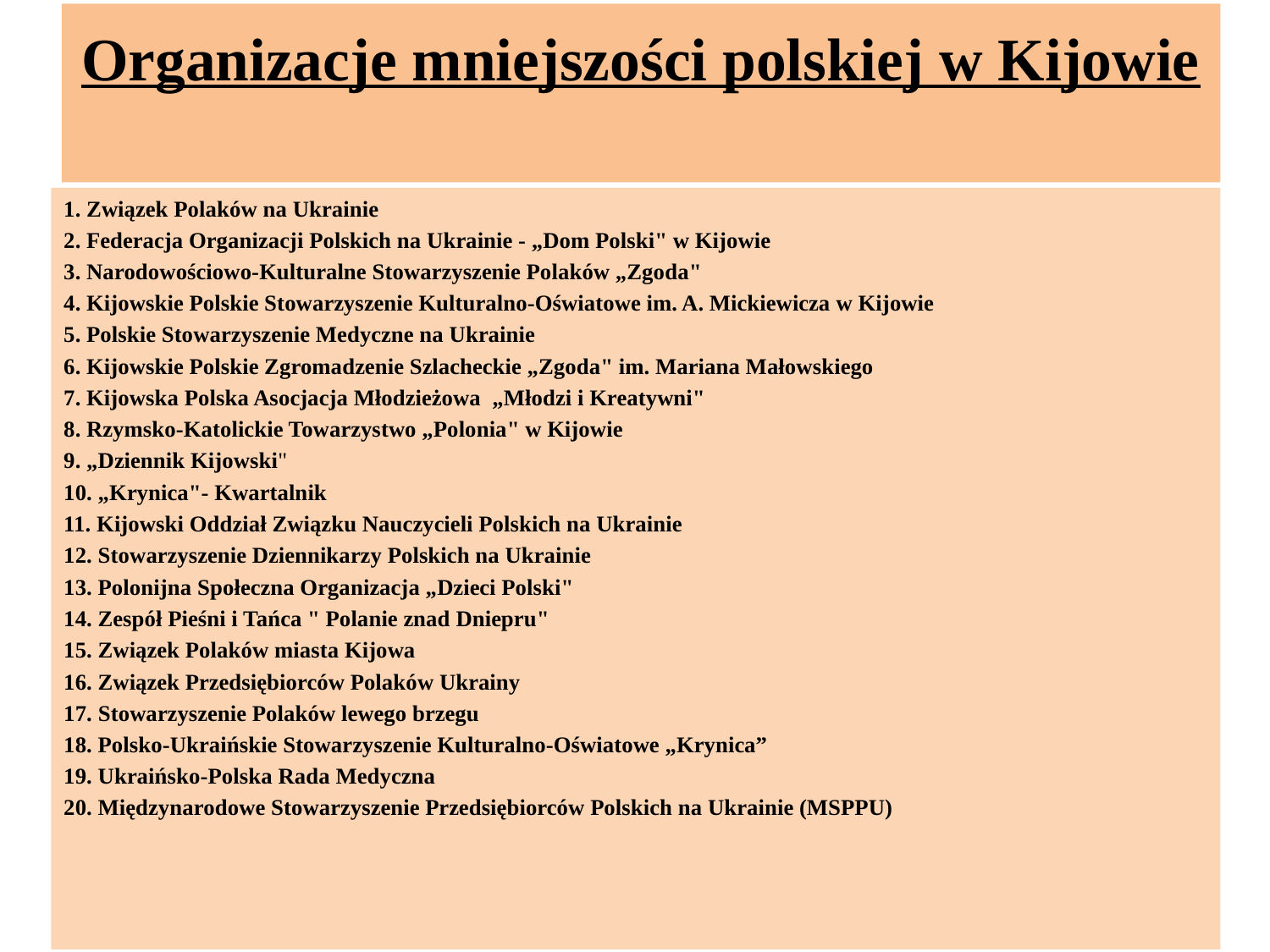

# Organizacje mniejszości polskiej w Kijowie
1. Związek Polaków na Ukrainie
2. Federacja Organizacji Polskich na Ukrainie - „Dom Polski" w Kijowie
3. Narodowościowo-Kulturalne Stowarzyszenie Polaków „Zgoda"
4. Kijowskie Polskie Stowarzyszenie Kulturalno-Oświatowe im. A. Mickiewicza w Kijowie
5. Polskie Stowarzyszenie Medyczne na Ukrainie
6. Kijowskie Polskie Zgromadzenie Szlacheckie „Zgoda" im. Mariana Małowskiego
7. Kijowska Polska Asocjacja Młodzieżowa  „Młodzi i Kreatywni"
8. Rzymsko-Katolickie Towarzystwo „Polonia" w Kijowie
9. „Dziennik Kijowski"
10. „Krynica"- Kwartalnik
11. Kijowski Oddział Związku Nauczycieli Polskich na Ukrainie
12. Stowarzyszenie Dziennikarzy Polskich na Ukrainie
13. Polonijna Społeczna Organizacja „Dzieci Polski"
14. Zespół Pieśni i Tańca " Polanie znad Dniepru"
15. Związek Polaków miasta Kijowa
16. Związek Przedsiębiorców Polaków Ukrainy
17. Stowarzyszenie Polaków lewego brzegu
18. Polsko-Ukraińskie Stowarzyszenie Kulturalno-Oświatowe „Krynica”
19. Ukraińsko-Polska Rada Medyczna
20. Międzynarodowe Stowarzyszenie Przedsiębiorców Polskich na Ukrainie (MSPPU)